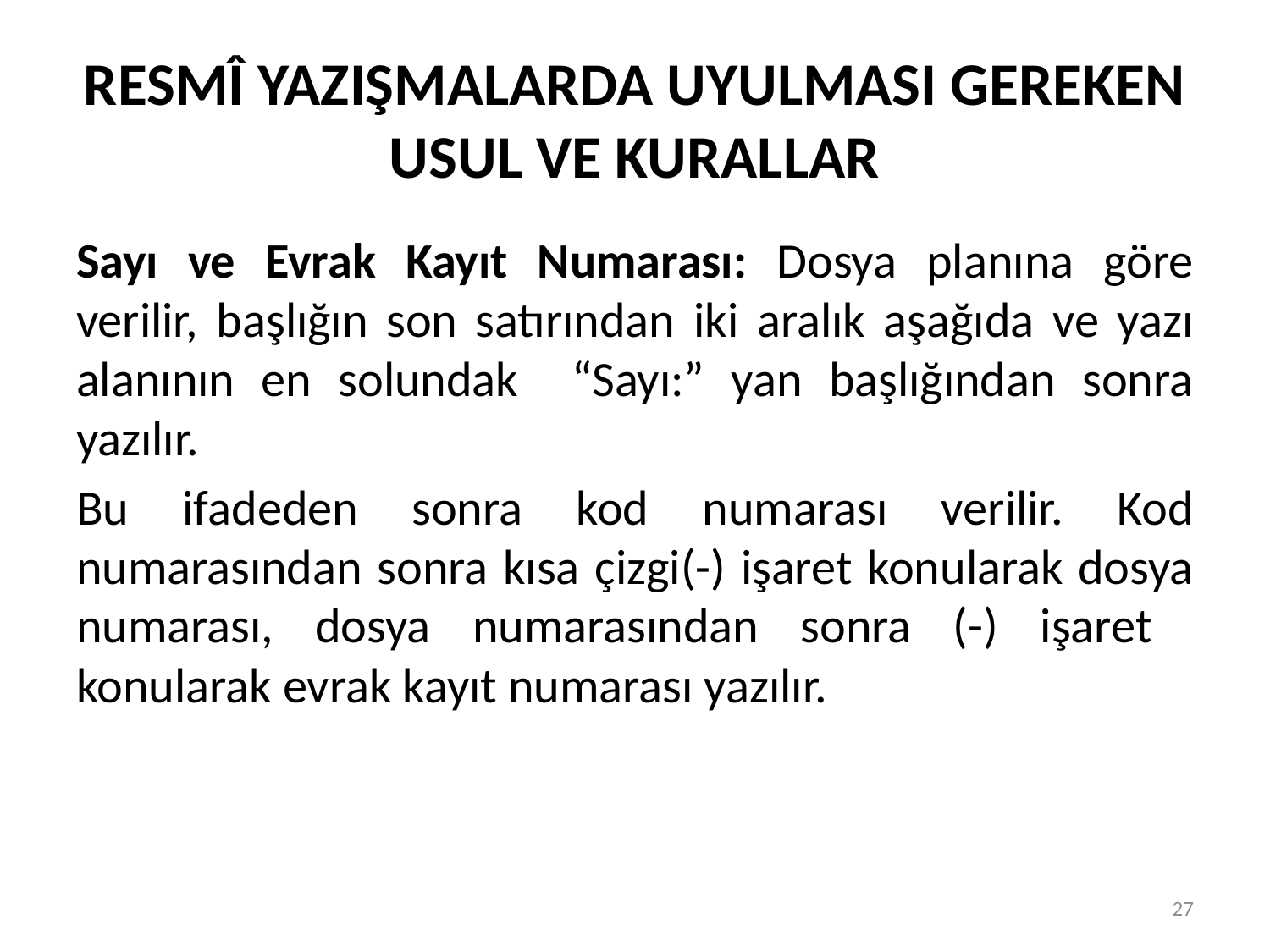

# RESMÎ YAZIŞMALARDA UYULMASI GEREKEN USUL VE KURALLAR
Sayı ve Evrak Kayıt Numarası: Dosya planına göre verilir, başlığın son satırından iki aralık aşağıda ve yazı alanının en solundak  “Sayı:” yan başlığından sonra yazılır.
Bu ifadeden sonra kod numarası verilir. Kod numarasından sonra kısa çizgi(-) işaret konularak dosya numarası, dosya numarasından sonra (-) işaret  konularak evrak kayıt numarası yazılır.

27